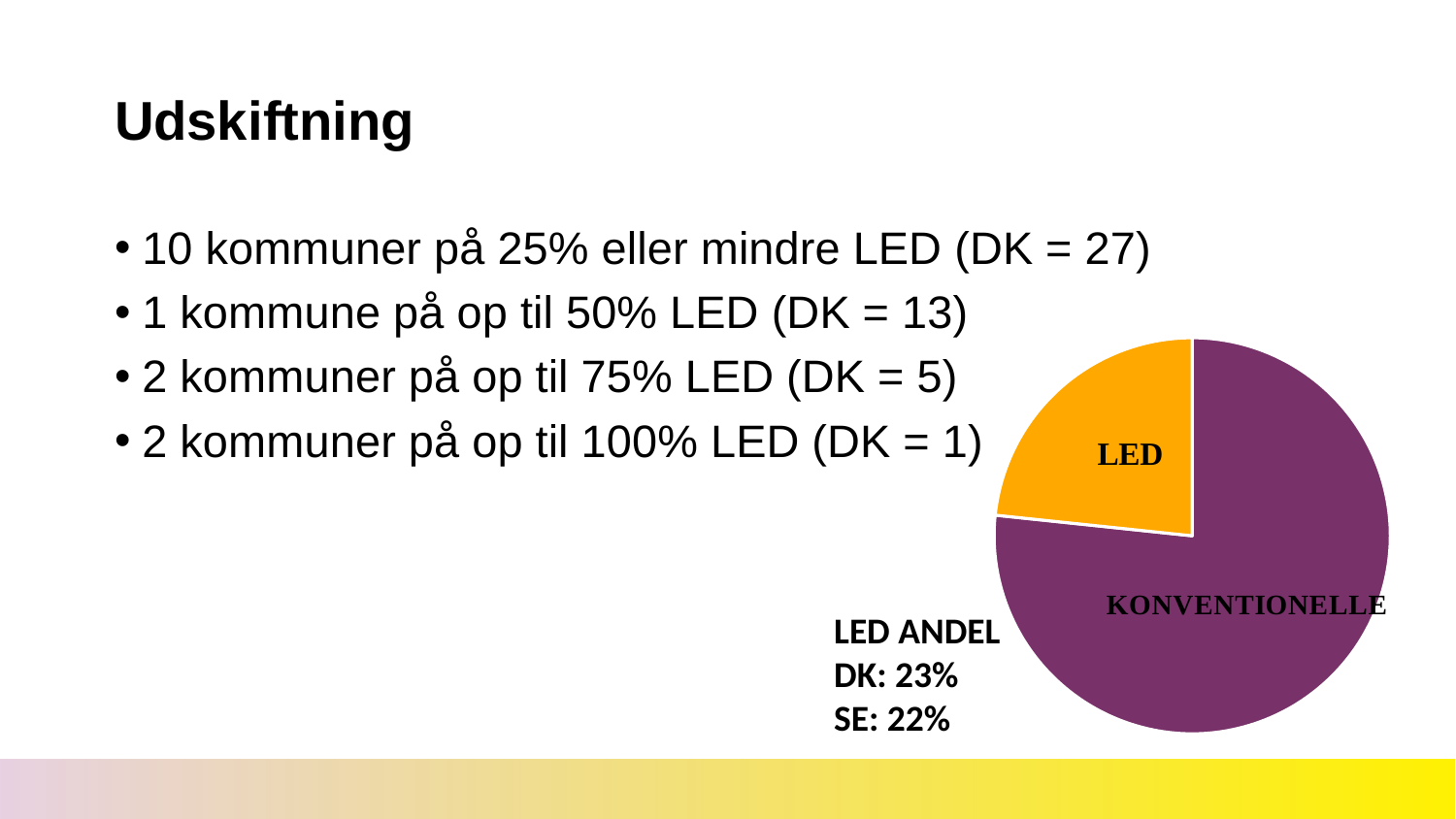

# Udskiftning
10 kommuner på 25% eller mindre LED (DK = 27)
1 kommune på op til 50% LED (DK = 13)
2 kommuner på op til 75% LED (DK = 5)
2 kommuner på op til 100% LED (DK = 1)

### Chart

| Category |  |  |
|---|---|---|
| Konventionelle lyskilder (antal) | 356592.5 | 0.766634776626392 |
| LED lyskilder (antal) | 108547.5 | 0.23336522337360793 |
LED ANDEL
DK: 23%
SE: 22%